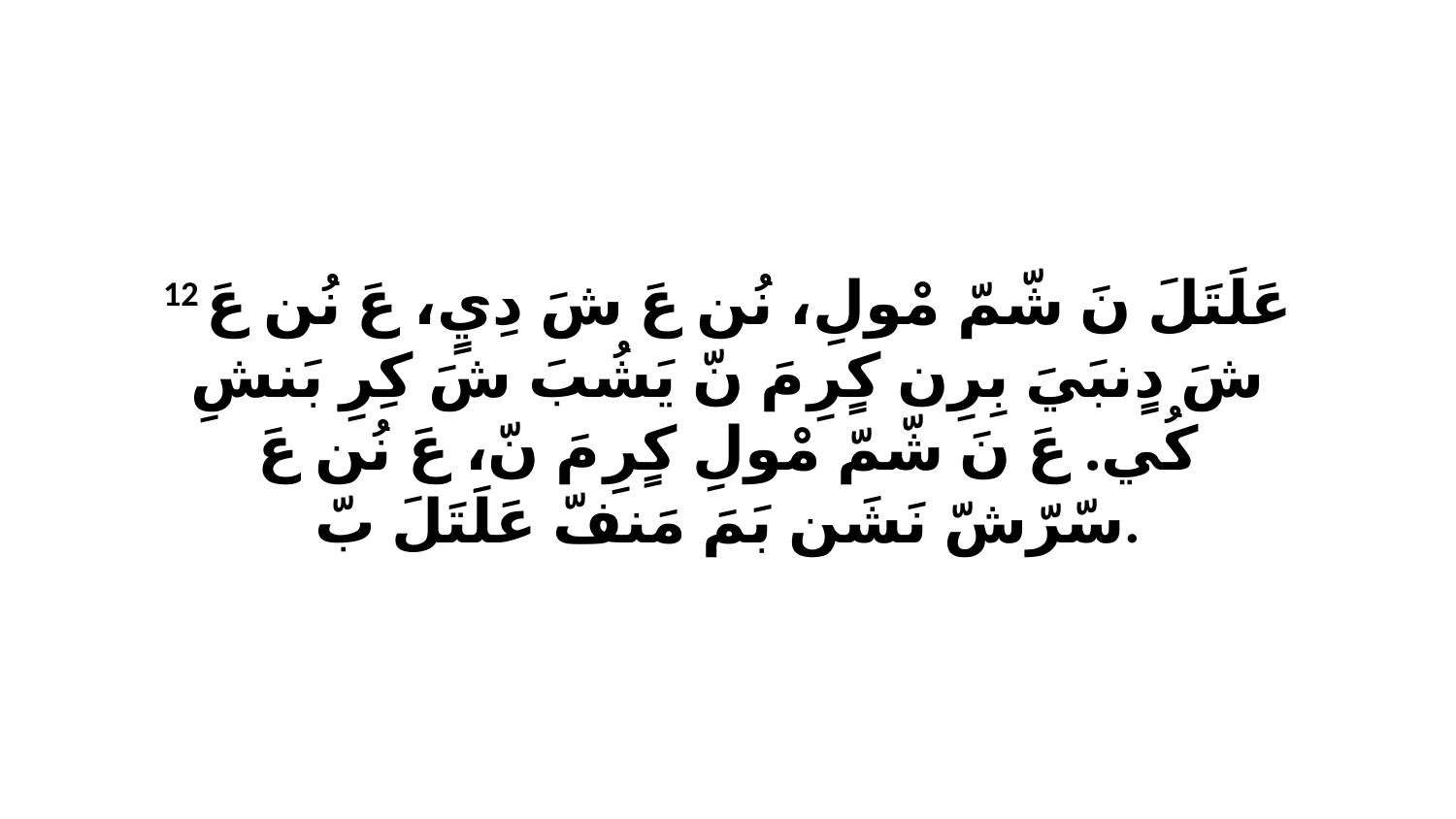

12 عَلَتَلَ نَ شّمّ مْولِ، نُن عَ شَ دِيٍ، عَ نُن عَ شَ دٍنبَيَ بِرِن كٍرِ مَ نّ يَشُبَ شَ كِرِ بَنشِ كُي. عَ نَ شّمّ مْولِ كٍرِ مَ نّ، عَ نُن عَ سّرّشّ نَشَن بَمَ مَنفّ عَلَتَلَ بّ.